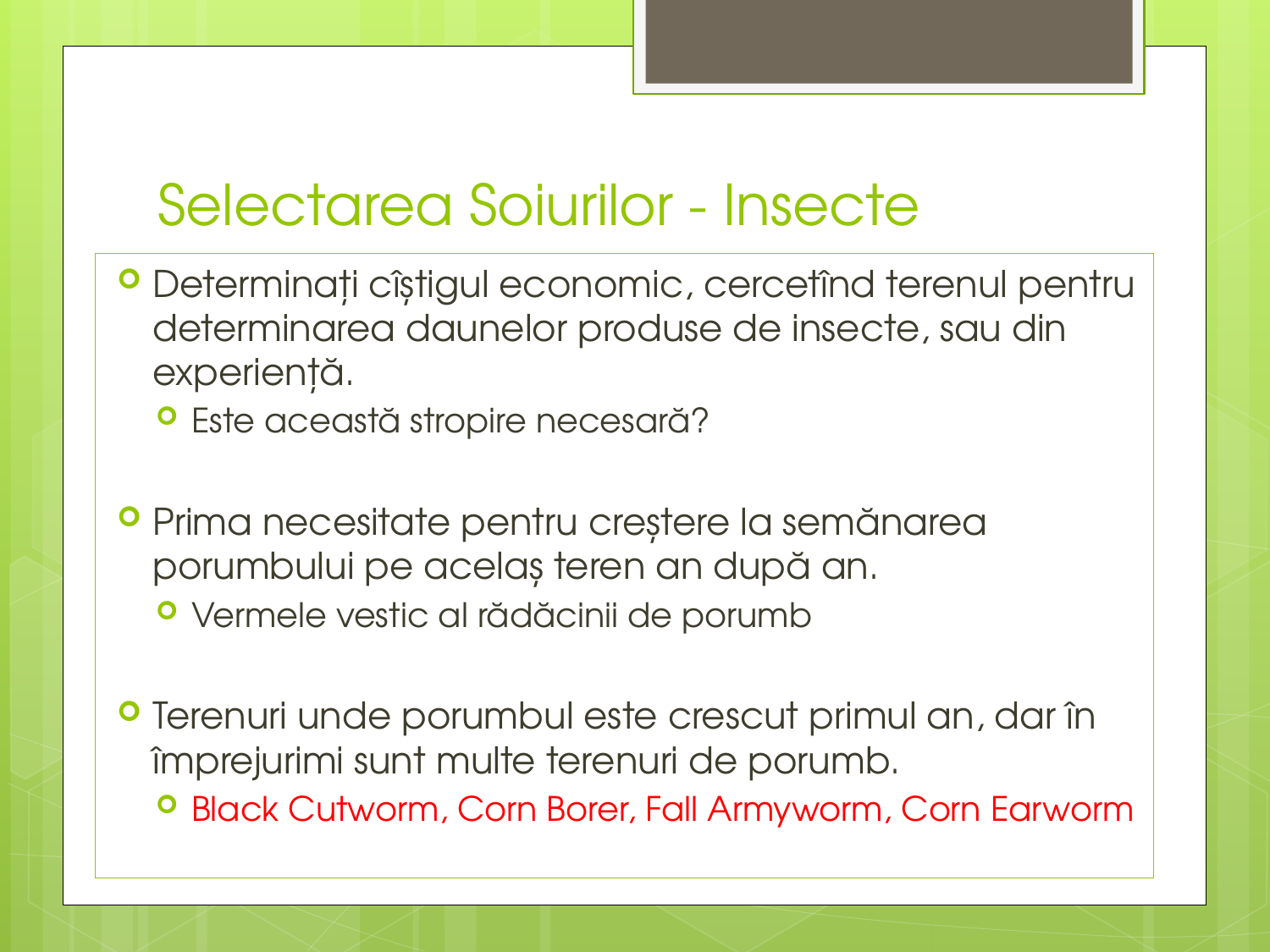

# Selectarea Soiurilor - Insecte

Determinați cîștigul economic, cercetînd terenul pentru determinarea daunelor produse de insecte, sau din experiență.
Este această stropire necesară?

Prima necesitate pentru creștere la semănarea porumbului pe acelaș teren an după an.
Vermele vestic al rădăcinii de porumb

Terenuri unde porumbul este crescut primul an, dar în împrejurimi sunt multe terenuri de porumb.
Black Cutworm, Corn Borer, Fall Armyworm, Corn Earworm